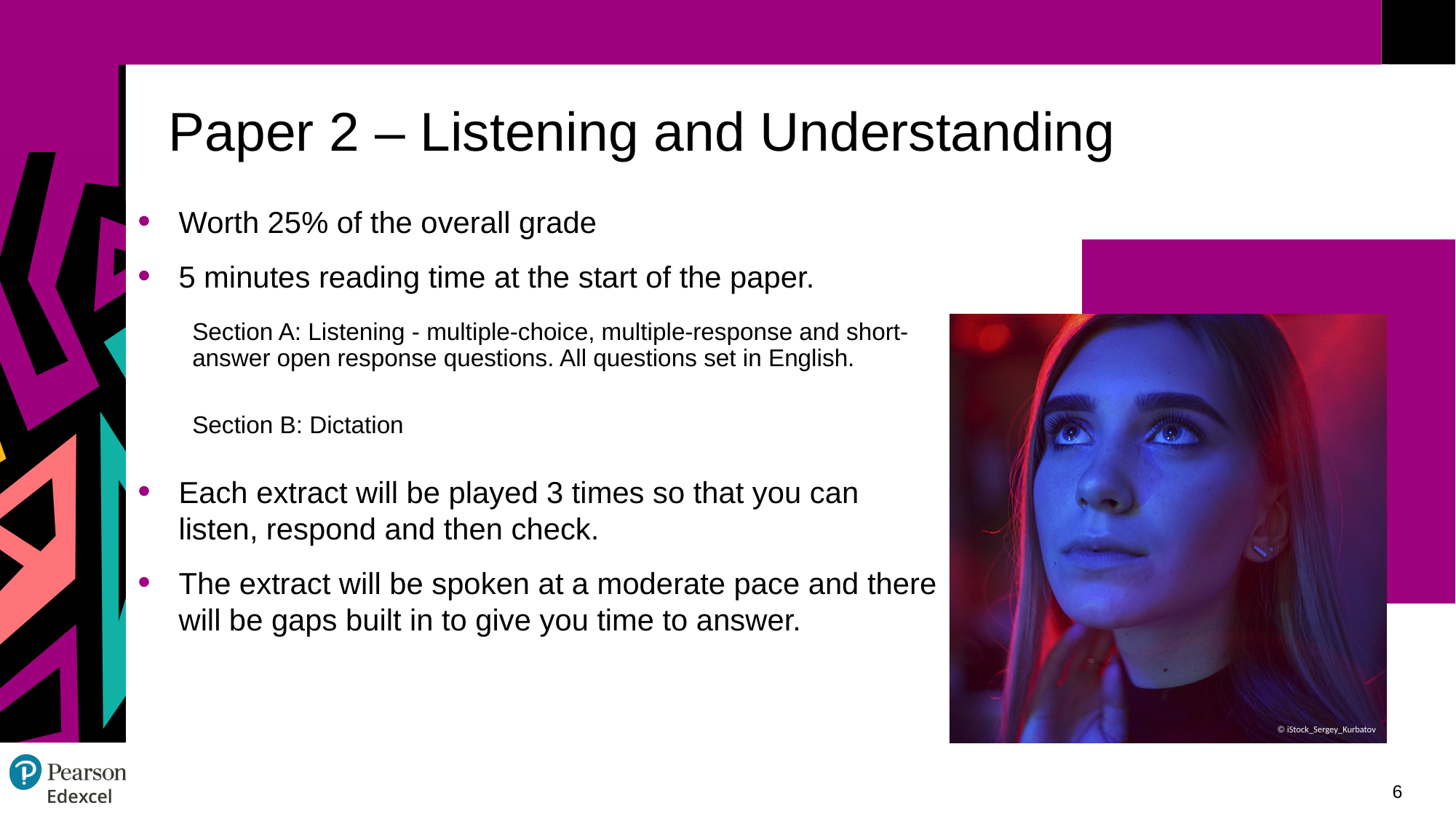

# Paper 2 – Listening and Understanding
Worth 25% of the overall grade
5 minutes reading time at the start of the paper.
Section A: Listening - multiple-choice, multiple-response and short-answer open response questions. All questions set in English.

Section B: Dictation

Each extract will be played 3 times so that you can listen, respond and then check.
The extract will be spoken at a moderate pace and there will be gaps built in to give you time to answer.
6